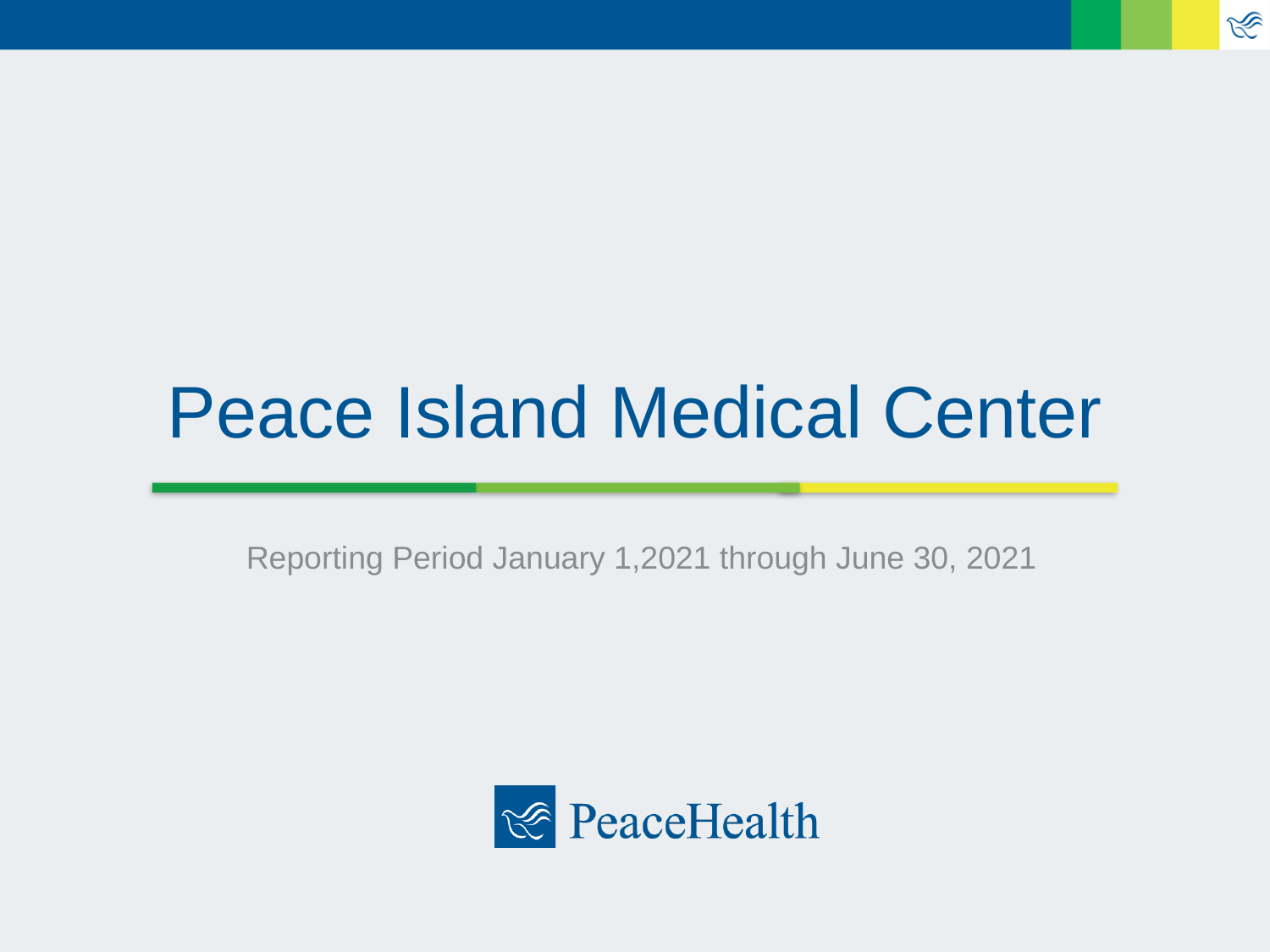

# Peace Island Medical Center
Reporting Period January 1,2021 through June 30, 2021